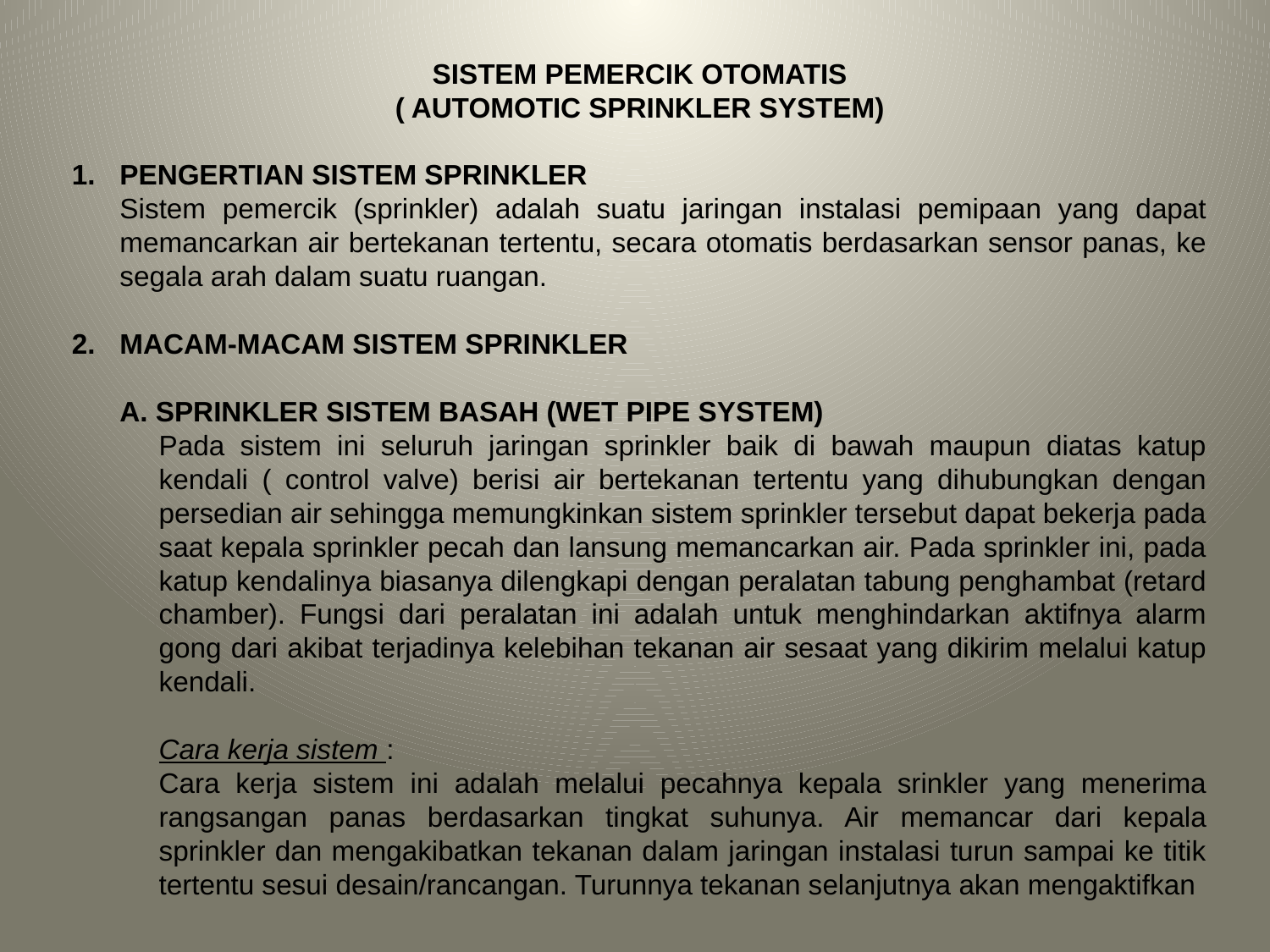

SISTEM PEMERCIK OTOMATIS
( AUTOMOTIC SPRINKLER SYSTEM)

PENGERTIAN SISTEM SPRINKLER
	Sistem pemercik (sprinkler) adalah suatu jaringan instalasi pemipaan yang dapat memancarkan air bertekanan tertentu, secara otomatis berdasarkan sensor panas, ke segala arah dalam suatu ruangan.

MACAM-MACAM SISTEM SPRINKLER

	A. SPRINKLER SISTEM BASAH (WET PIPE SYSTEM)
	Pada sistem ini seluruh jaringan sprinkler baik di bawah maupun diatas katup kendali ( control valve) berisi air bertekanan tertentu yang dihubungkan dengan persedian air sehingga memungkinkan sistem sprinkler tersebut dapat bekerja pada saat kepala sprinkler pecah dan lansung memancarkan air. Pada sprinkler ini, pada katup kendalinya biasanya dilengkapi dengan peralatan tabung penghambat (retard chamber). Fungsi dari peralatan ini adalah untuk menghindarkan aktifnya alarm gong dari akibat terjadinya kelebihan tekanan air sesaat yang dikirim melalui katup kendali.

	Cara kerja sistem :
	Cara kerja sistem ini adalah melalui pecahnya kepala srinkler yang menerima rangsangan panas berdasarkan tingkat suhunya. Air memancar dari kepala sprinkler dan mengakibatkan tekanan dalam jaringan instalasi turun sampai ke titik tertentu sesui desain/rancangan. Turunnya tekanan selanjutnya akan mengaktifkan